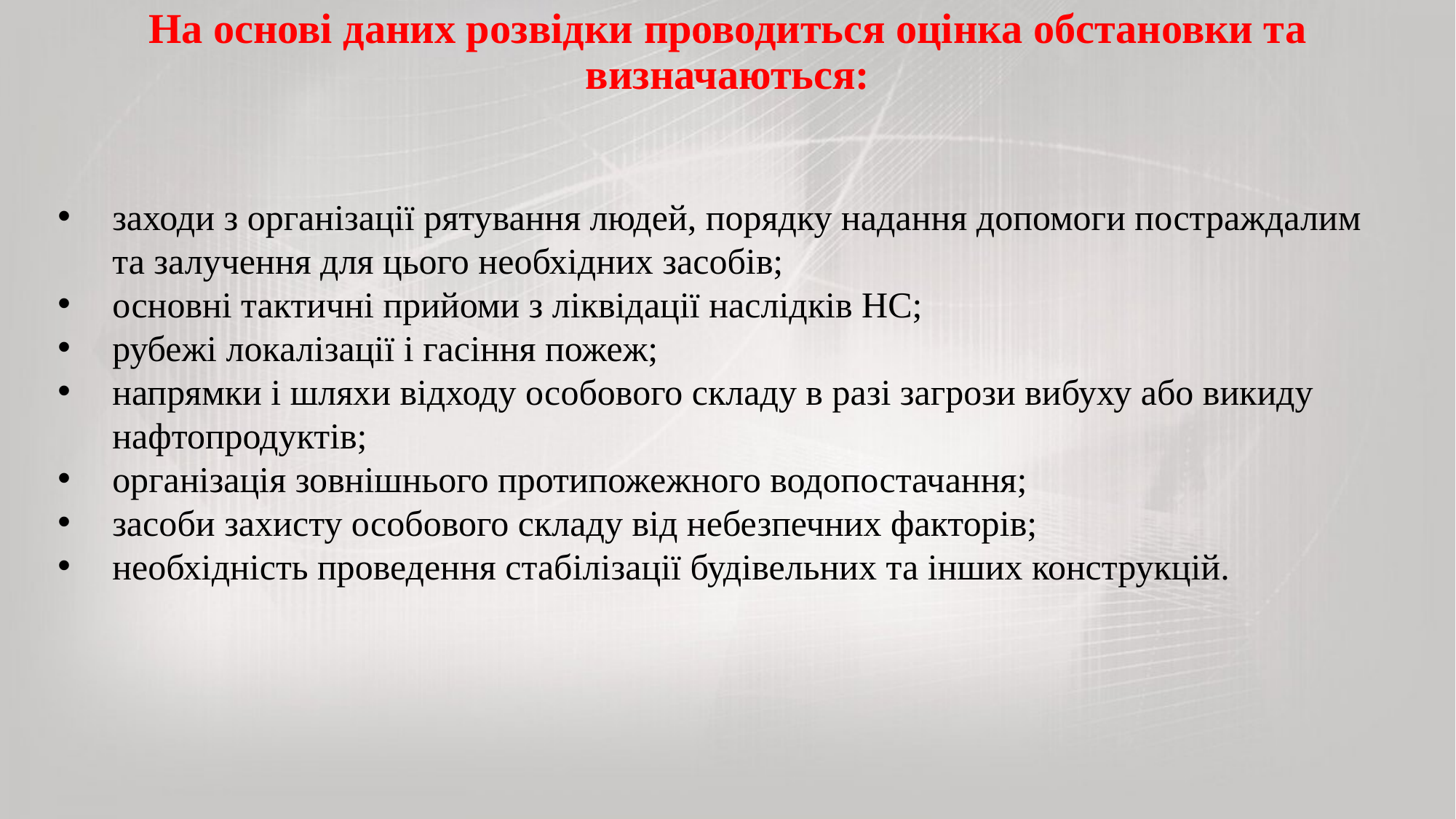

# На основі даних розвідки проводиться оцінка обстановки та визначаються:

заходи з організації рятування людей, порядку надання допомоги постраждалим та залучення для цього необхідних засобів;
основні тактичні прийоми з ліквідації наслідків НС;
рубежі локалізації і гасіння пожеж;
напрямки і шляхи відходу особового складу в разі загрози вибуху або викиду нафтопродуктів;
організація зовнішнього протипожежного водопостачання;
засоби захисту особового складу від небезпечних факторів;
необхідність проведення стабілізації будівельних та інших конструкцій.